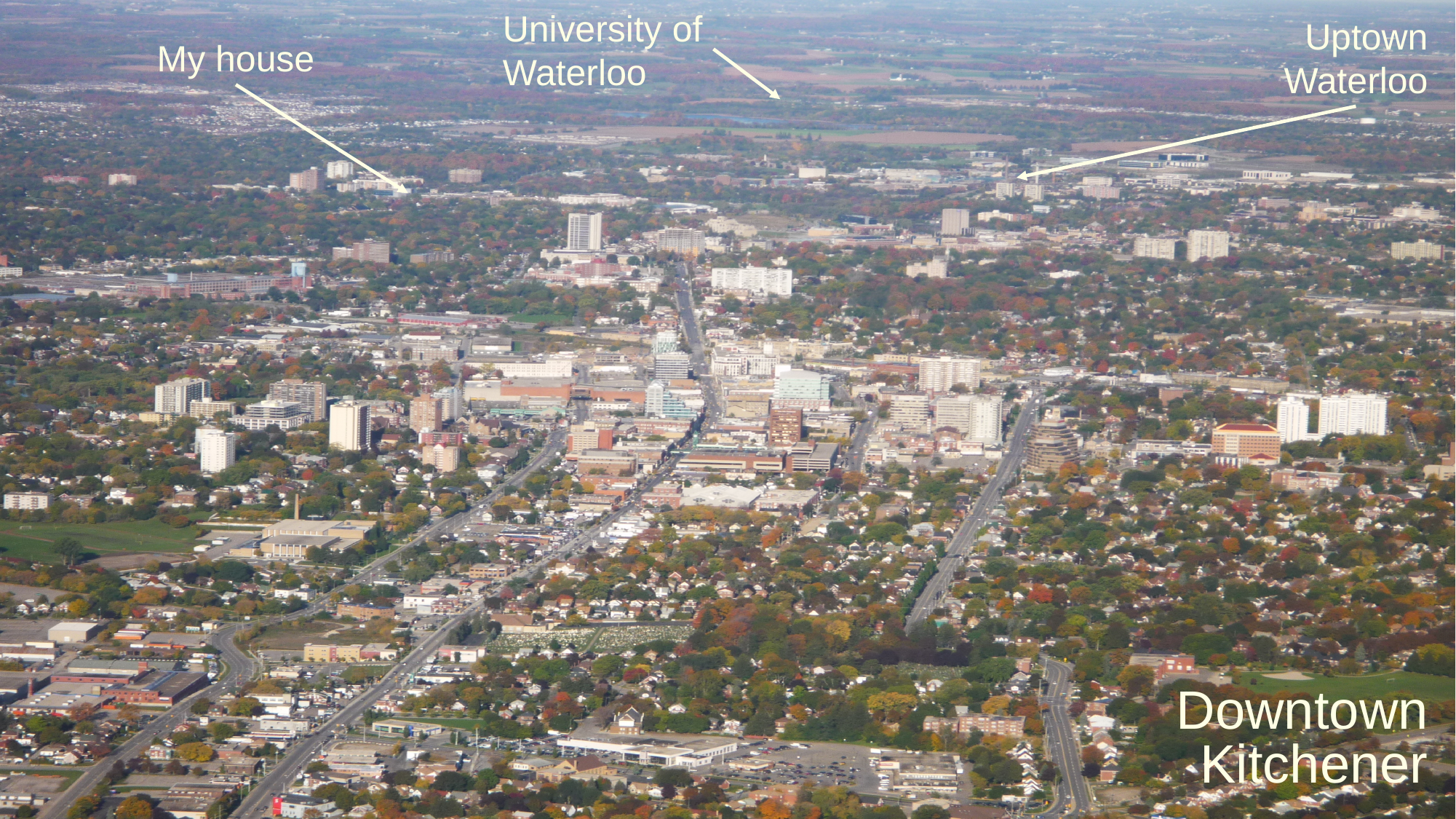

University of
Waterloo
Uptown
Waterloo
My house
# DowntownKitchener